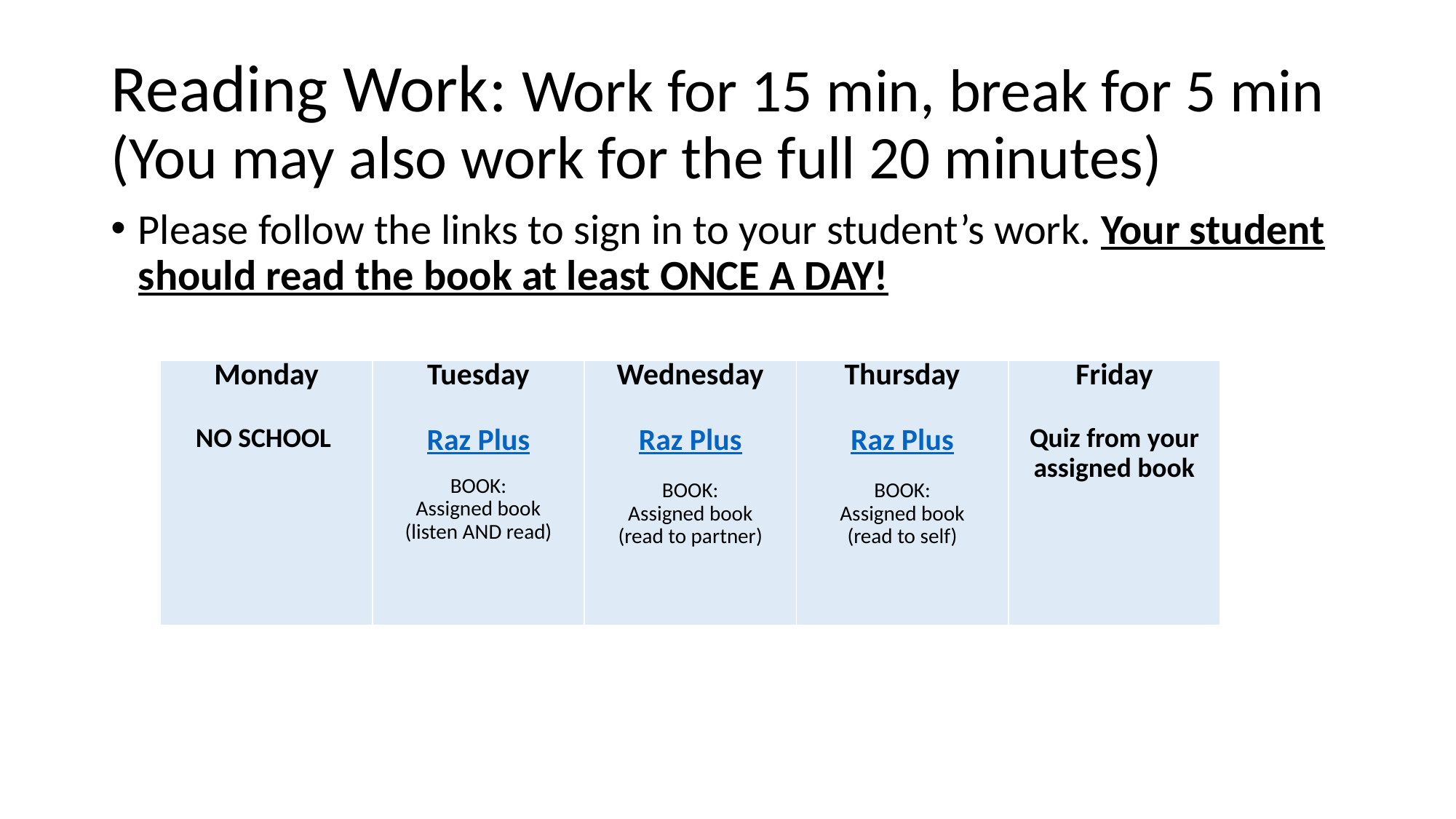

# Reading Work: Work for 15 min, break for 5 min (You may also work for the full 20 minutes)
Please follow the links to sign in to your student’s work. Your student should read the book at least ONCE A DAY!
| Monday NO SCHOOL | Tuesday Raz Plus   BOOK: Assigned book (listen AND read) | Wednesday Raz Plus BOOK: Assigned book (read to partner) | Thursday Raz Plus BOOK: Assigned book (read to self) | Friday Quiz from your assigned book |
| --- | --- | --- | --- | --- |